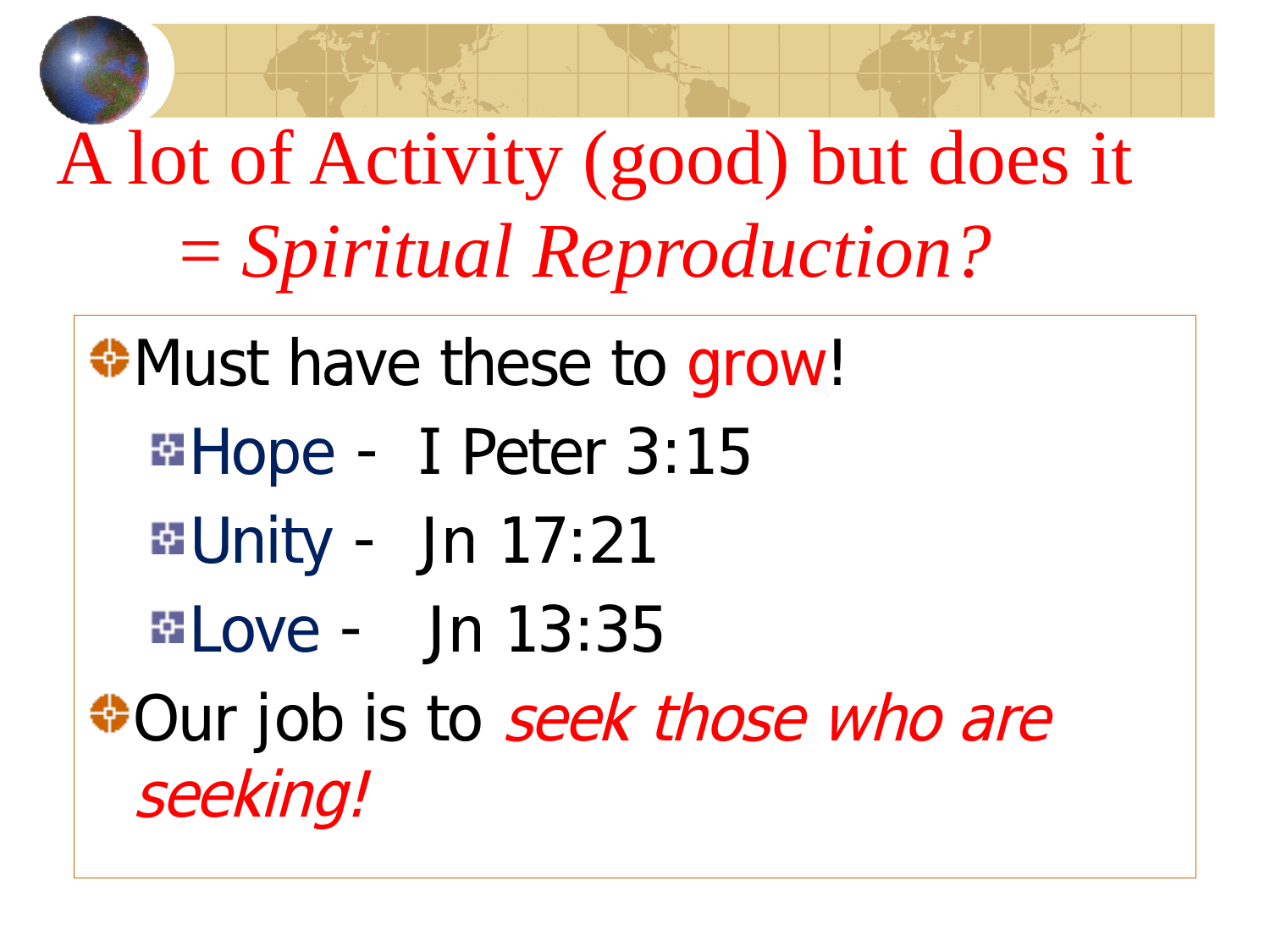

# A lot of Activity (good) but does it = Spiritual Reproduction?
Must have these to grow!
Hope -  I Peter 3:15
Unity -  Jn 17:21
Love -   Jn 13:35
Our job is to seek those who are seeking!